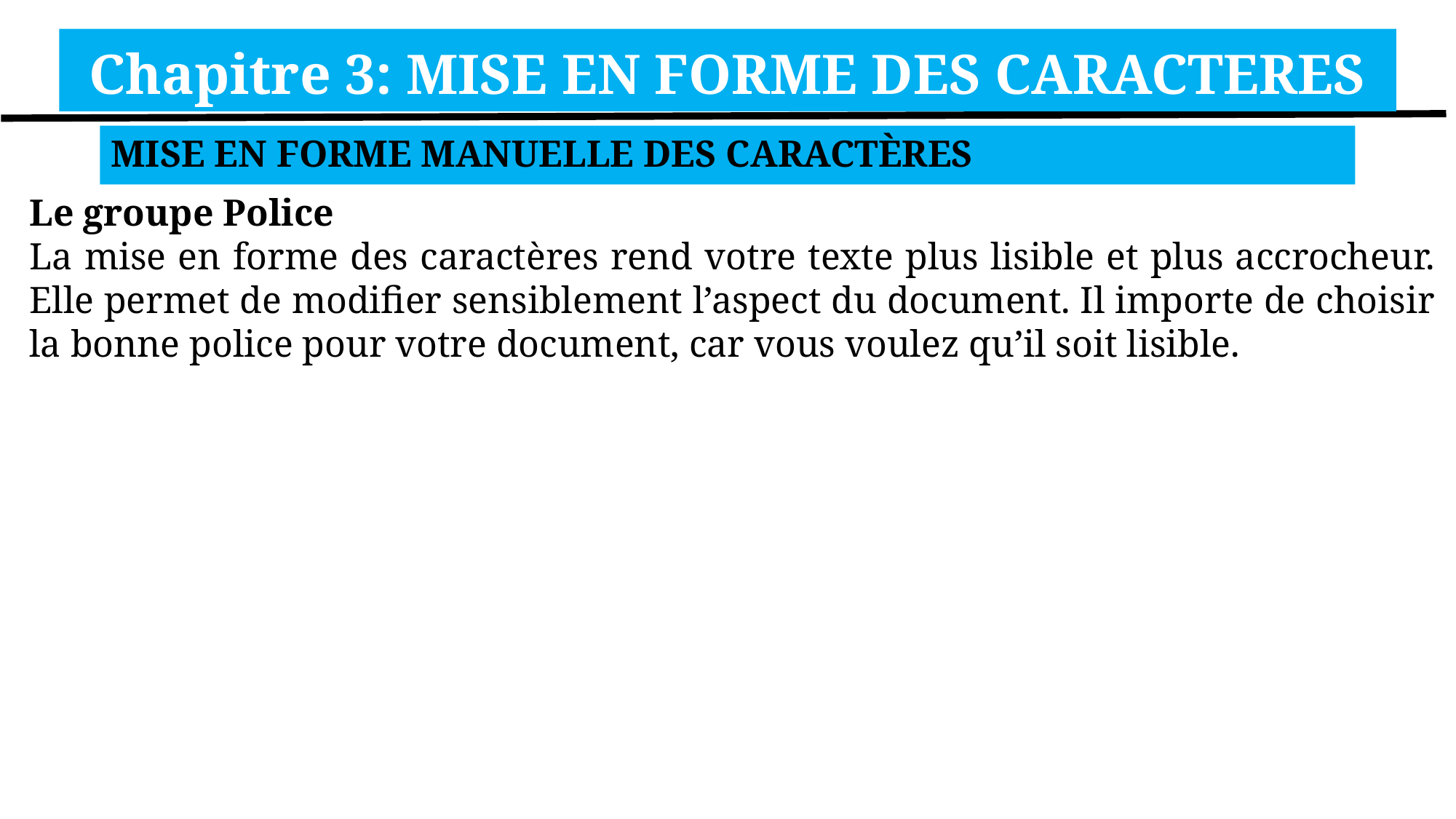

Chapitre 3: MISE EN FORME DES CARACTERES
MISE EN FORME MANUELLE DES CARACTÈRES
Le groupe Police
La mise en forme des caractères rend votre texte plus lisible et plus accrocheur. Elle permet de modifier sensiblement l’aspect du document. Il importe de choisir la bonne police pour votre document, car vous voulez qu’il soit lisible.